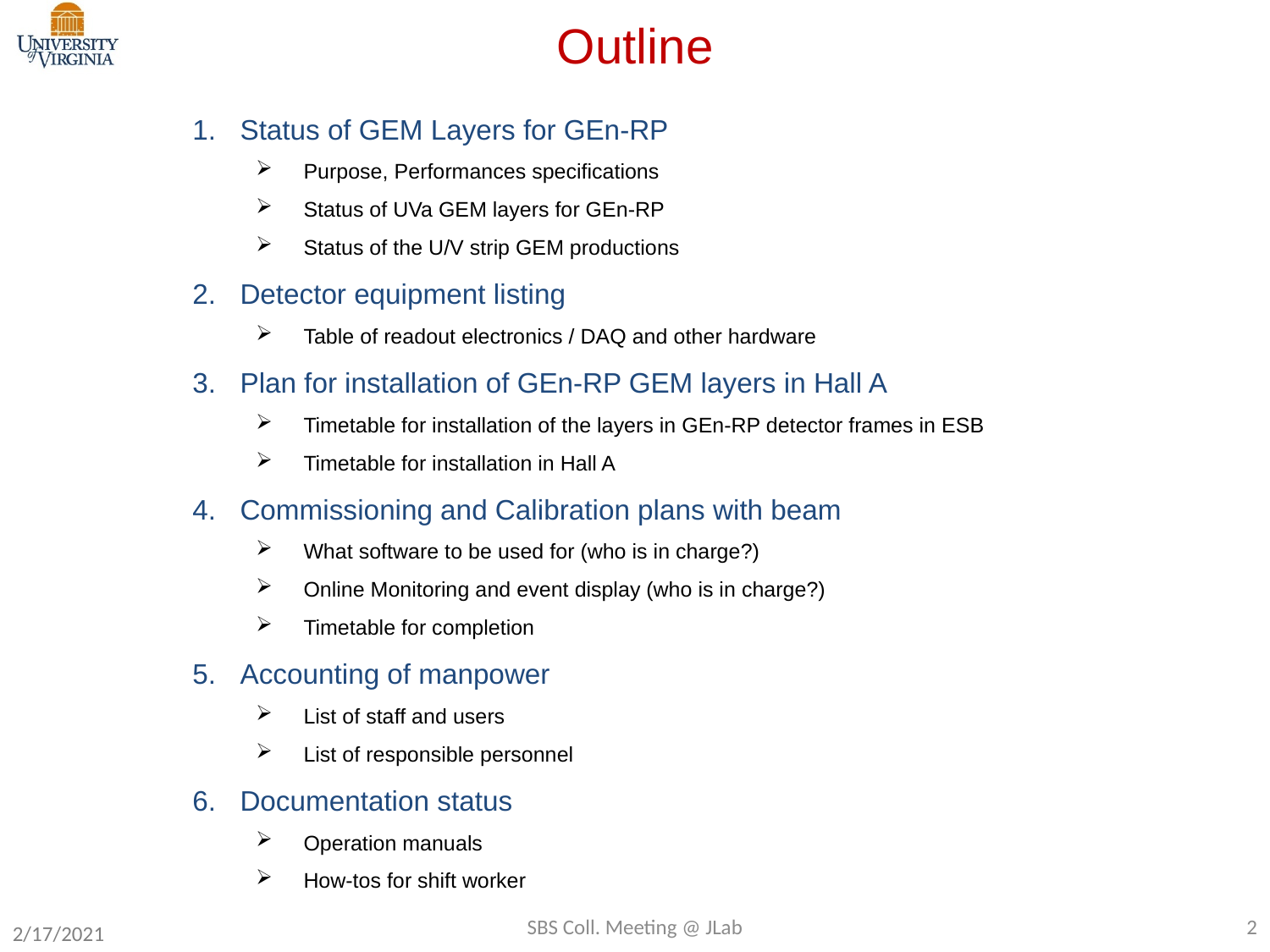

Outline
Status of GEM Layers for GEn-RP
Purpose, Performances specifications
Status of UVa GEM layers for GEn-RP
Status of the U/V strip GEM productions
Detector equipment listing
Table of readout electronics / DAQ and other hardware
Plan for installation of GEn-RP GEM layers in Hall A
Timetable for installation of the layers in GEn-RP detector frames in ESB
Timetable for installation in Hall A
Commissioning and Calibration plans with beam
What software to be used for (who is in charge?)
Online Monitoring and event display (who is in charge?)
Timetable for completion
Accounting of manpower
List of staff and users
List of responsible personnel
Documentation status
Operation manuals
How-tos for shift worker
2/17/2021
SBS Coll. Meeting @ JLab
2